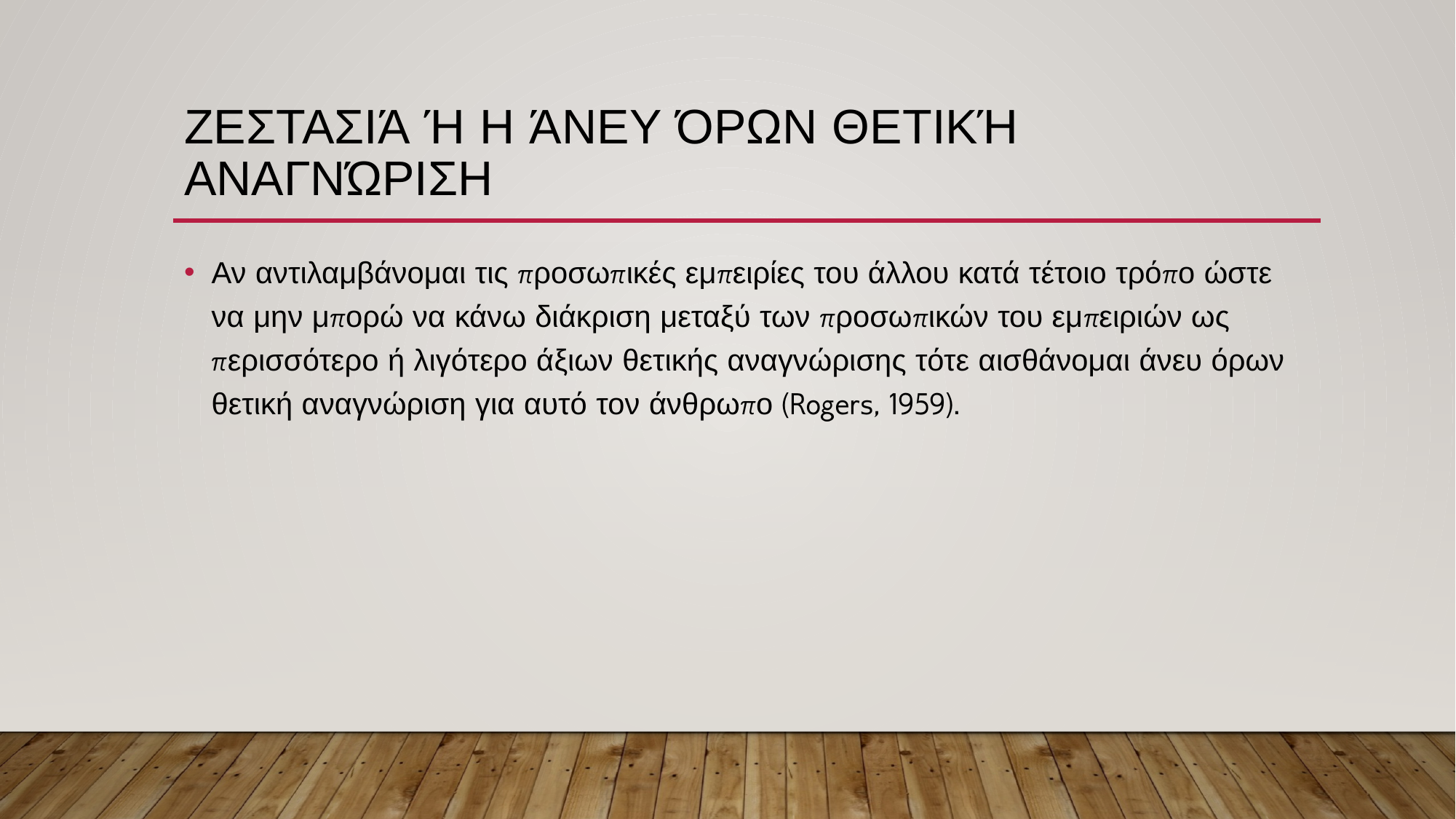

# Ζεστασιά ή η άνευ όρων θετική αναγνώριση
Αν αντιλαμβάνομαι τις προσωπικές εμπειρίες του άλλου κατά τέτοιο τρόπο ώστε να μην μπορώ να κάνω διάκριση μεταξύ των προσωπικών του εμπειριών ως περισσότερο ή λιγότερο άξιων θετικής αναγνώρισης τότε αισθάνομαι άνευ όρων θετική αναγνώριση για αυτό τον άνθρωπο (Rogers, 1959).